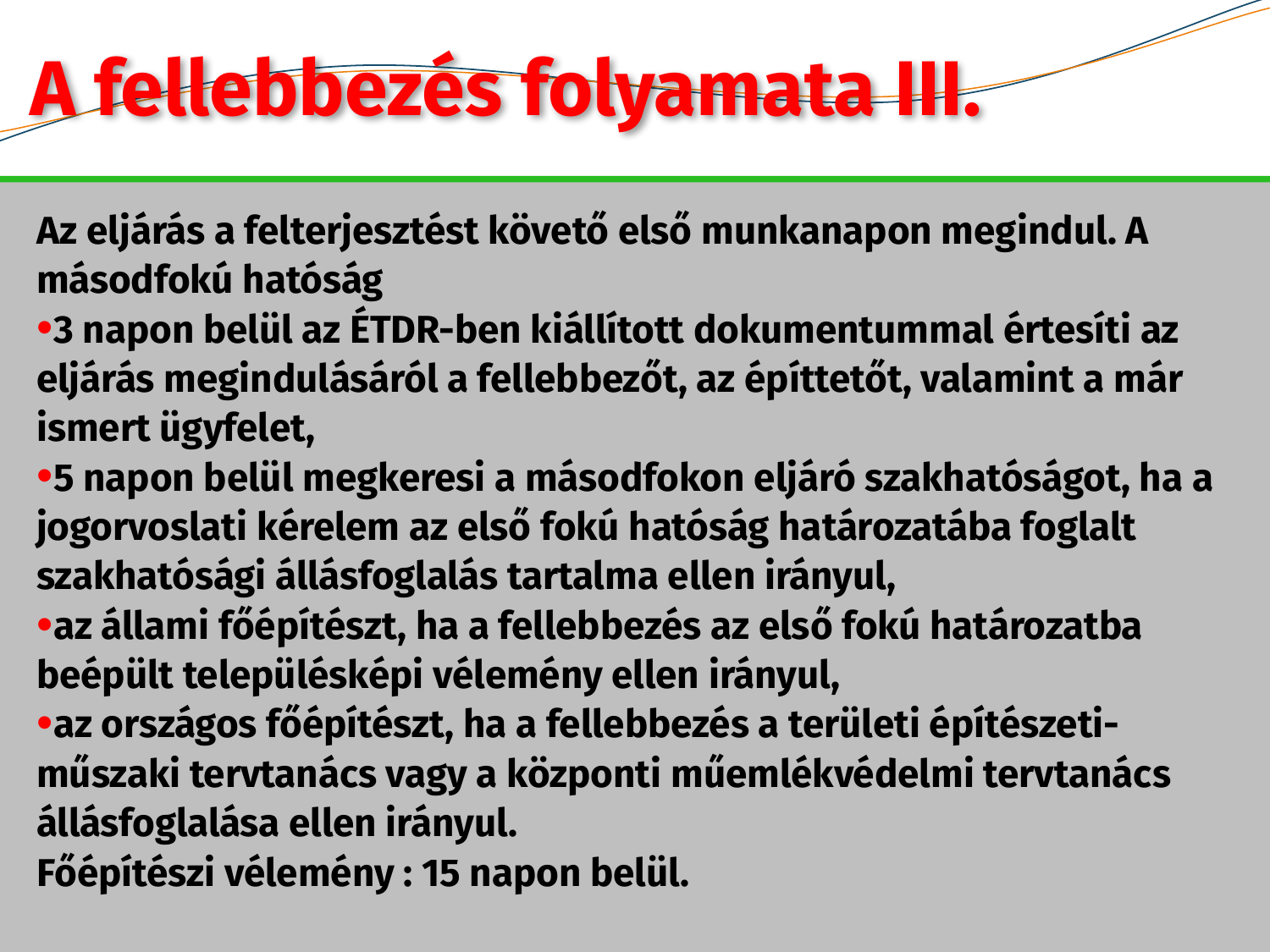

# A fellebbezés folyamata III.

Az eljárás a felterjesztést követő első munkanapon megindul. A másodfokú hatóság
3 napon belül az ÉTDR-ben kiállított dokumentummal értesíti az eljárás megindulásáról a fellebbezőt, az építtetőt, valamint a már ismert ügyfelet,
5 napon belül megkeresi a másodfokon eljáró szakhatóságot, ha a jogorvoslati kérelem az első fokú hatóság határozatába foglalt szakhatósági állásfoglalás tartalma ellen irányul,
az állami főépítészt, ha a fellebbezés az első fokú határozatba beépült településképi vélemény ellen irányul,
az országos főépítészt, ha a fellebbezés a területi építészeti-műszaki tervtanács vagy a központi műemlékvédelmi tervtanács állásfoglalása ellen irányul.
Főépítészi vélemény : 15 napon belül.